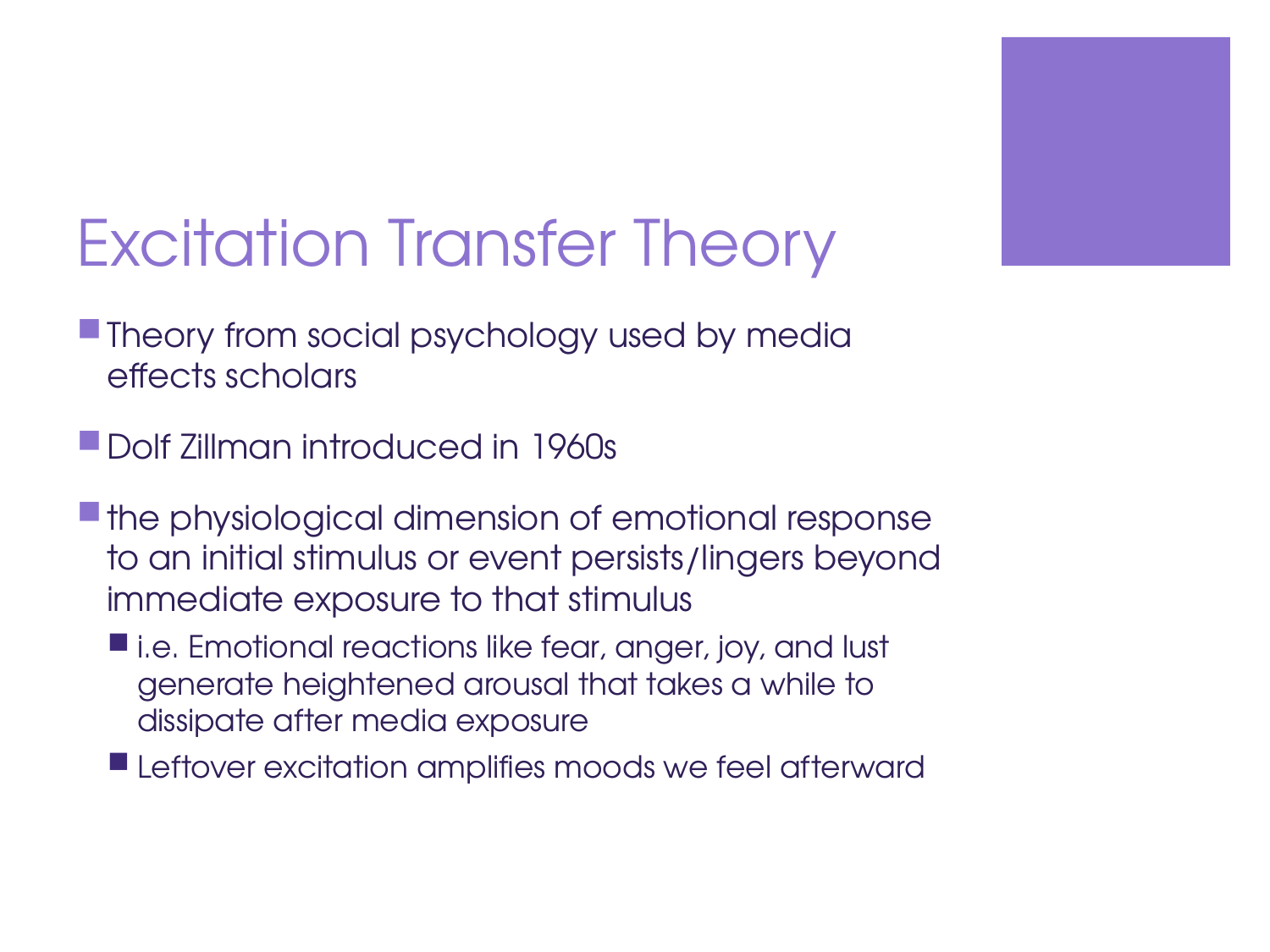

# Excitation Transfer Theory
Theory from social psychology used by media effects scholars
Dolf Zillman introduced in 1960s
the physiological dimension of emotional response to an initial stimulus or event persists/lingers beyond immediate exposure to that stimulus
i.e. Emotional reactions like fear, anger, joy, and lust generate heightened arousal that takes a while to dissipate after media exposure
Leftover excitation amplifies moods we feel afterward